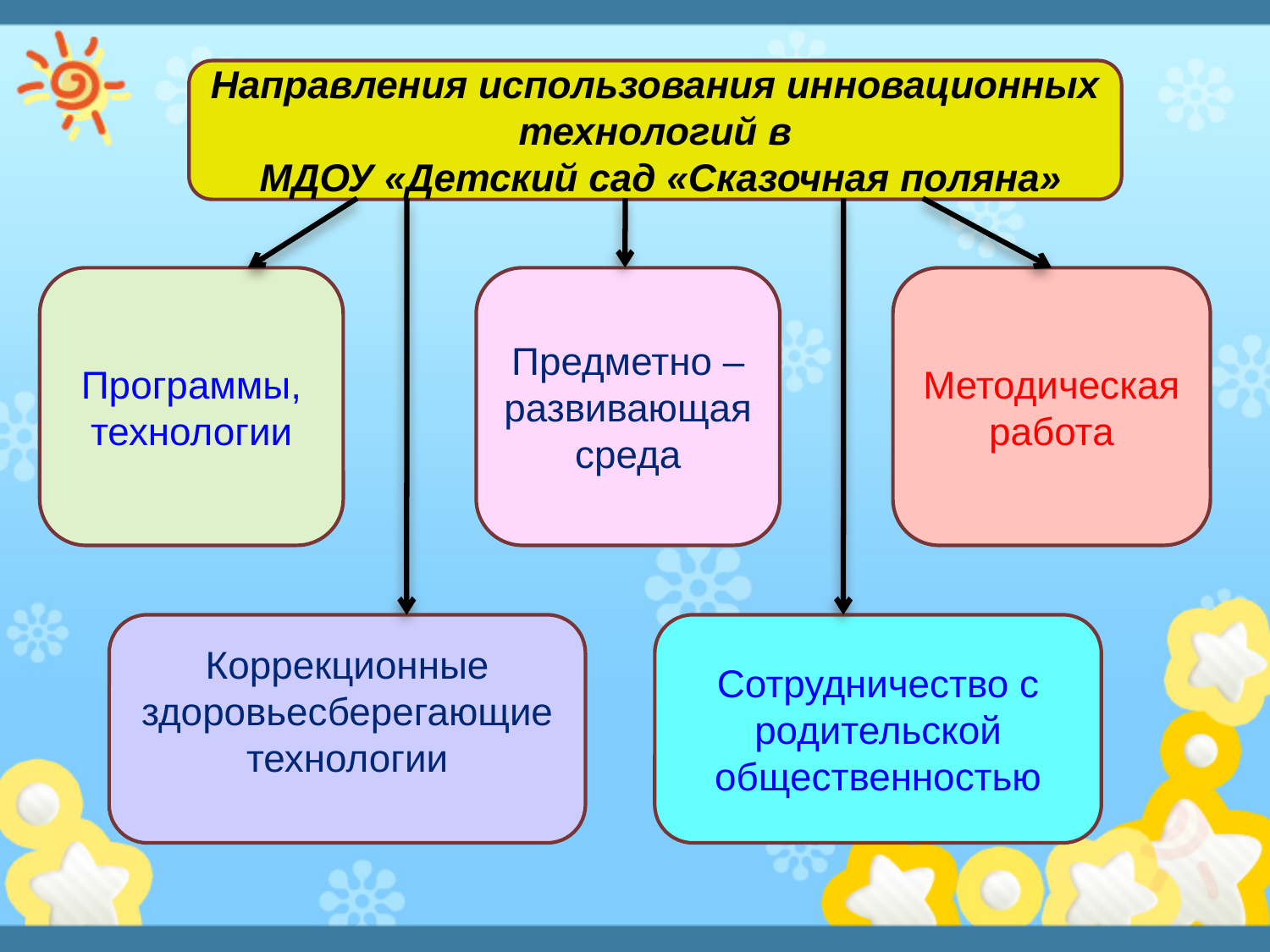

Направления использования инновационных технологий в
 МДОУ «Детский сад «Сказочная поляна»
Программы, технологии
Предметно – развивающая среда
Методическая работа
Коррекционные здоровьесберегающие технологии

Сотрудничество с родительской общественностью